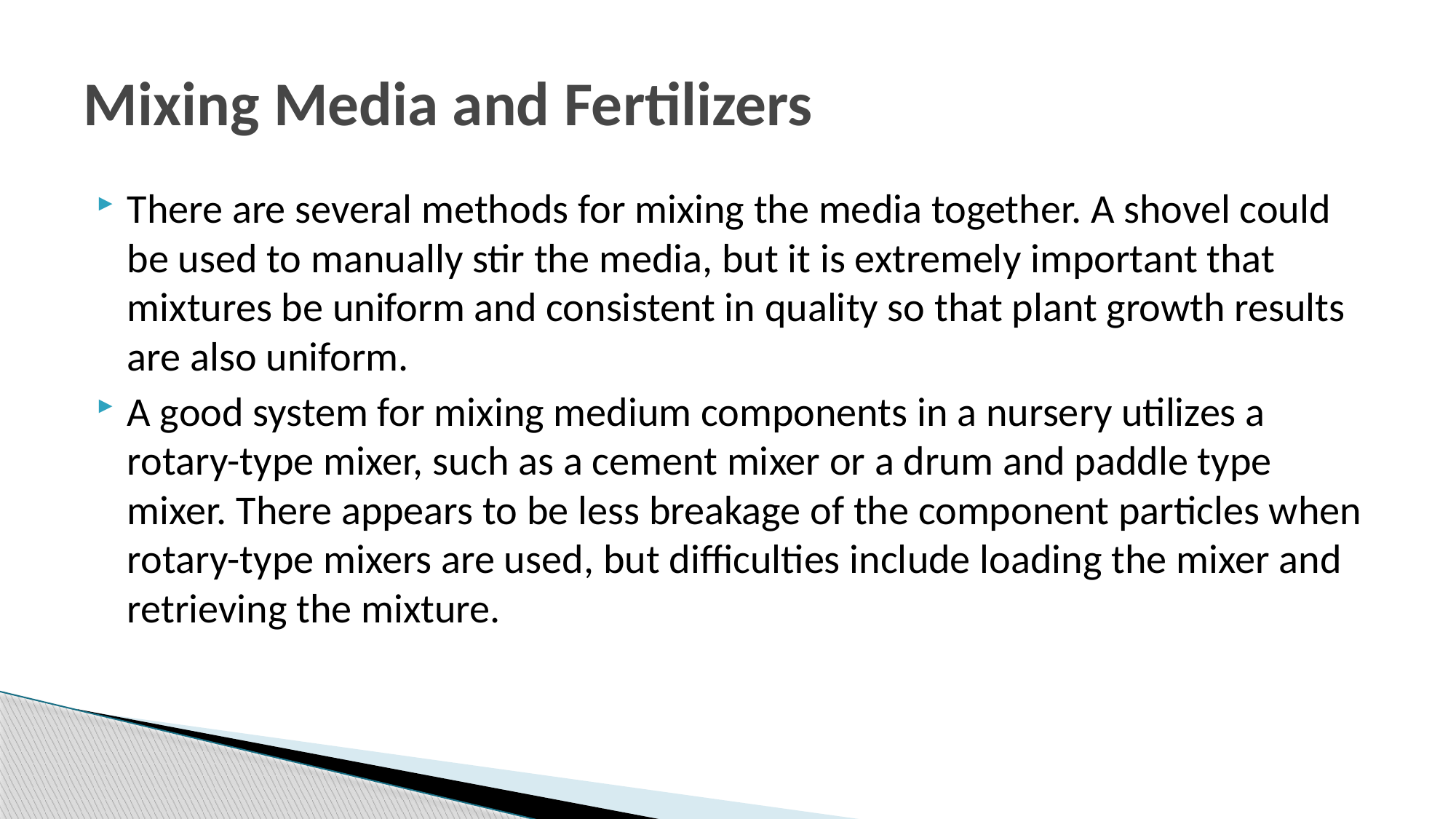

# Mixing Media and Fertilizers
There are several methods for mixing the media together. A shovel could be used to manually stir the media, but it is extremely important that mixtures be uniform and consistent in quality so that plant growth results are also uniform.
A good system for mixing medium components in a nursery utilizes a rotary-type mixer, such as a cement mixer or a drum and paddle type mixer. There appears to be less breakage of the component particles when rotary-type mixers are used, but difficulties include loading the mixer and retrieving the mixture.